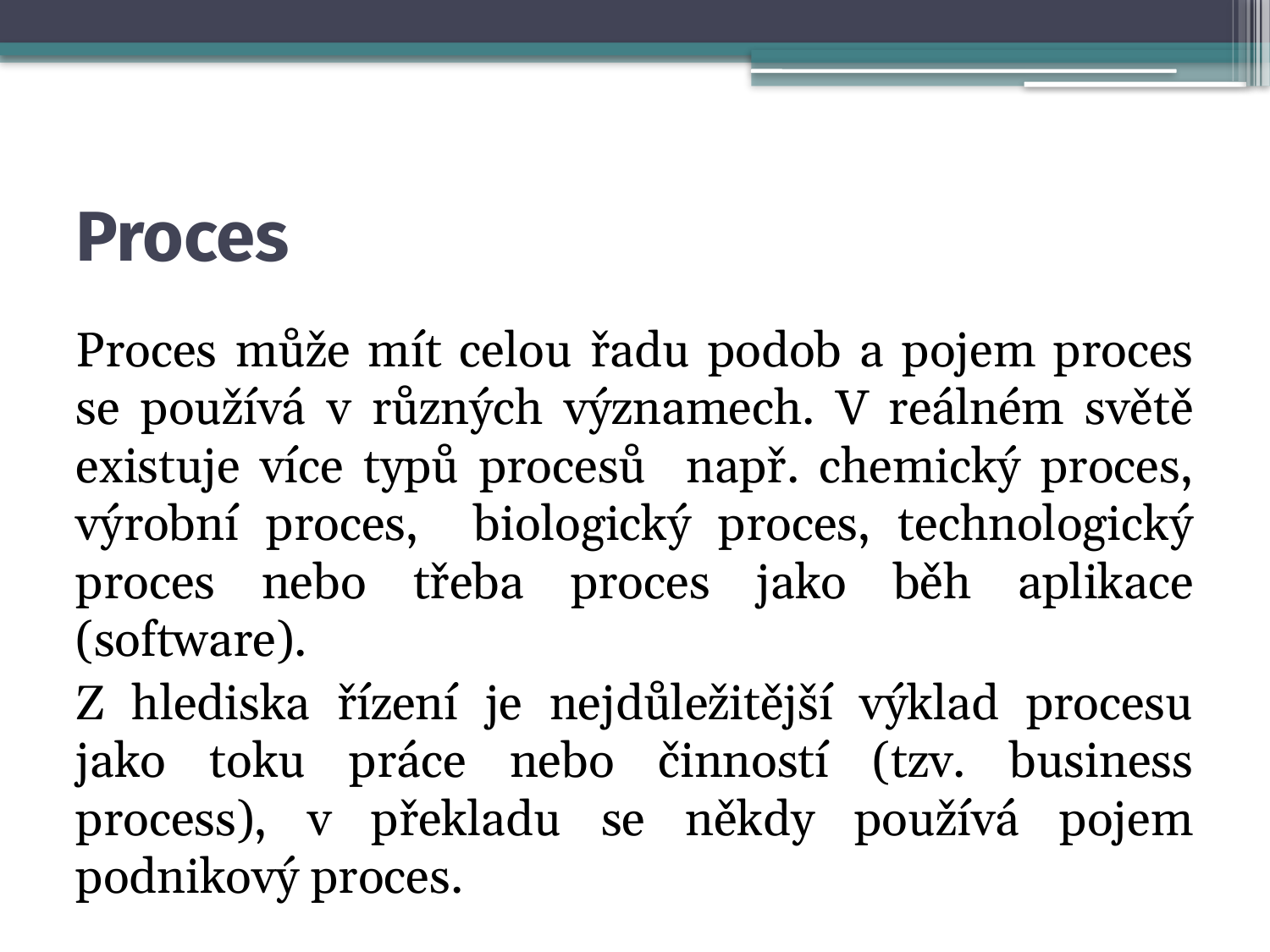

# Proces
Proces může mít celou řadu podob a pojem proces se používá v různých významech. V reálném světě existuje více typů procesů  např. chemický proces, výrobní proces,  biologický proces, technologický proces nebo třeba proces jako běh aplikace (software).
Z hlediska řízení je nejdůležitější výklad procesu jako toku práce nebo činností (tzv. business process), v překladu se někdy používá pojem podnikový proces.